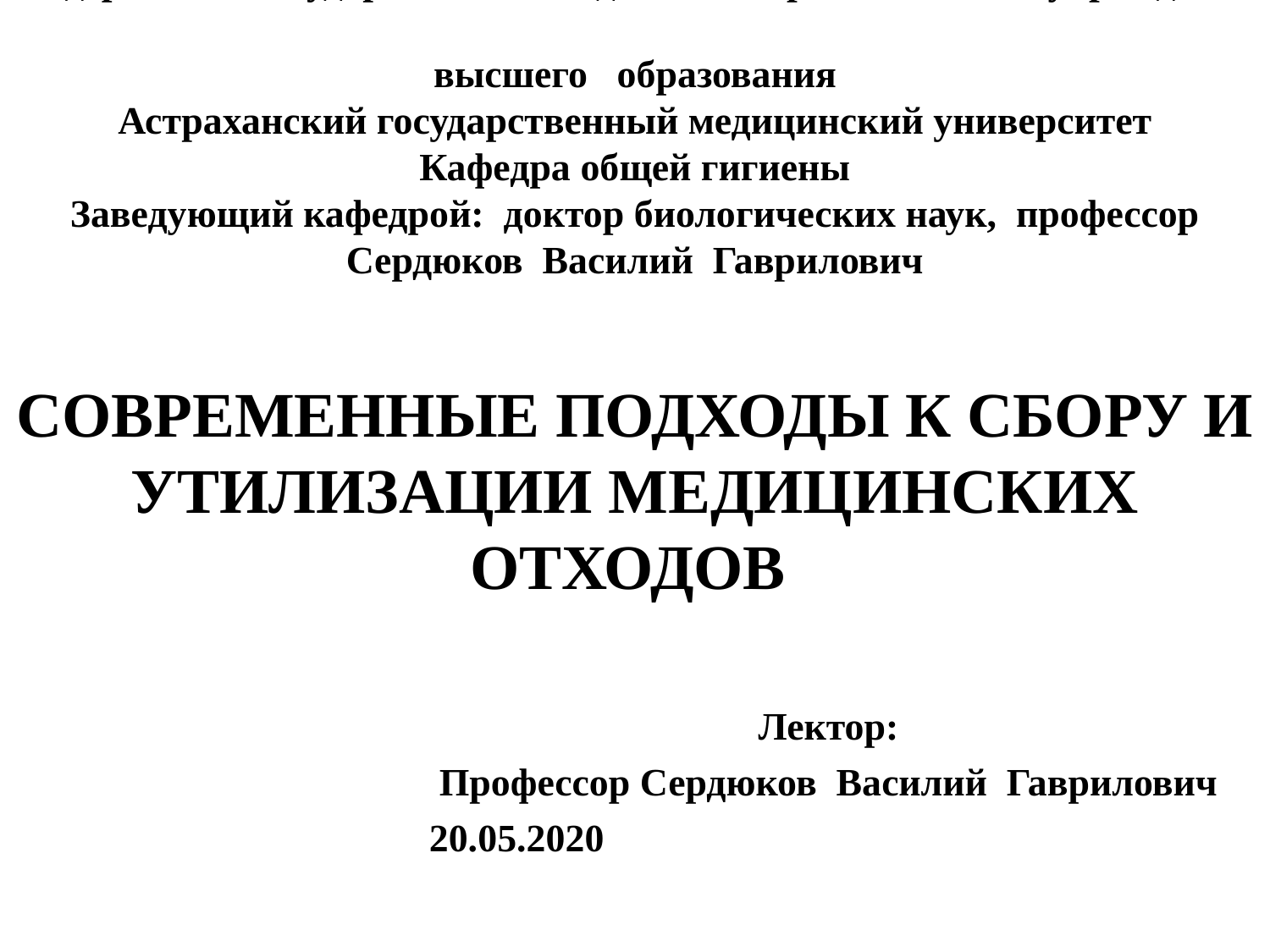

Федеральное государственное бюджетное образовательное учреждение
высшего   образования
Астраханский государственный медицинский университет
Кафедра общей гигиены
Заведующий кафедрой:  доктор биологических наук,  профессор
Сердюков  Василий  Гаврилович
# Современные подходы к сбору и утилизации медицинских отходов

Лектор:
Профессор Сердюков  Василий  Гаврилович
20.05.2020